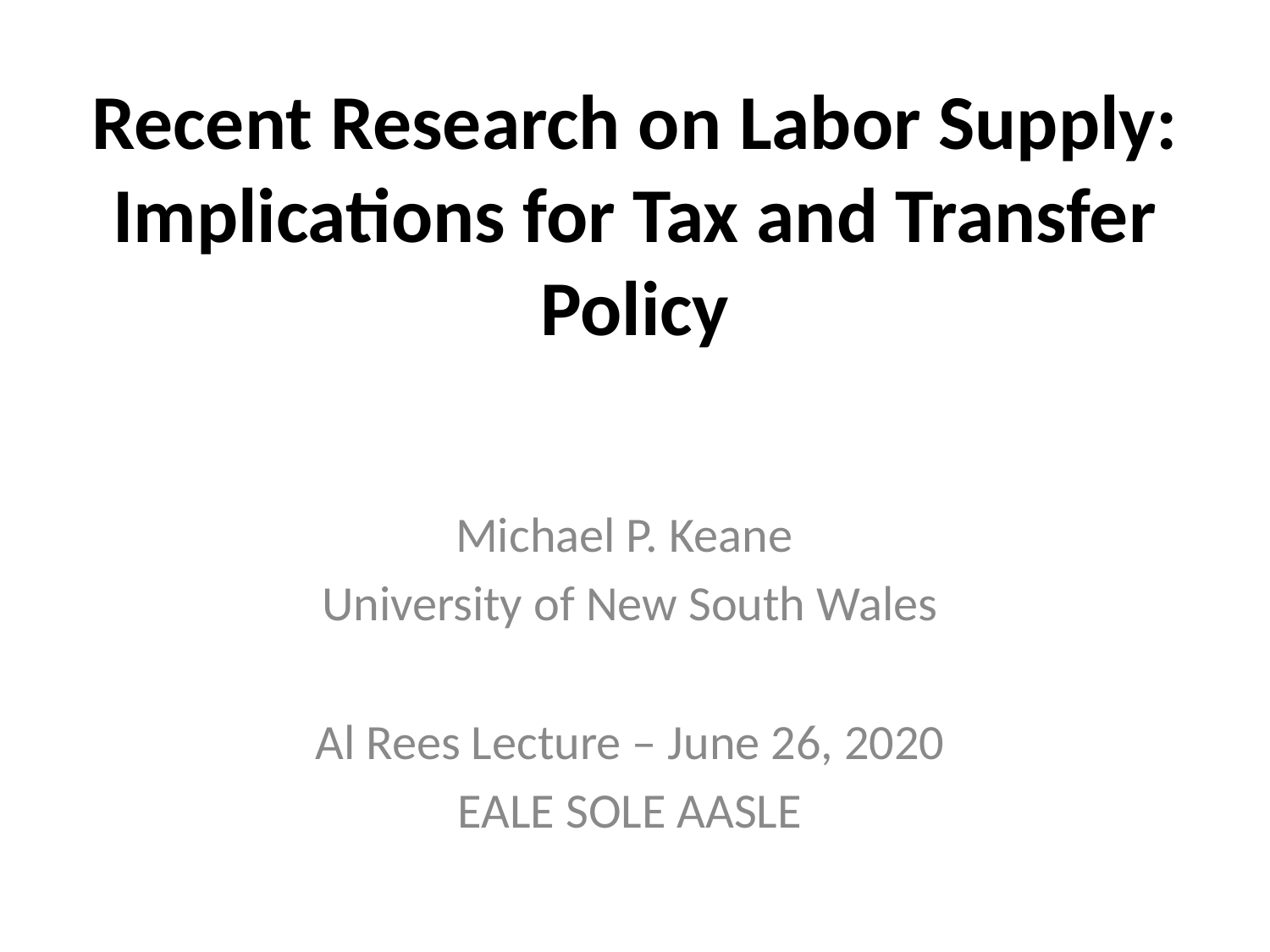

# Recent Research on Labor Supply: Implications for Tax and Transfer Policy
Michael P. Keane
University of New South Wales

Al Rees Lecture – June 26, 2020
EALE SOLE AASLE